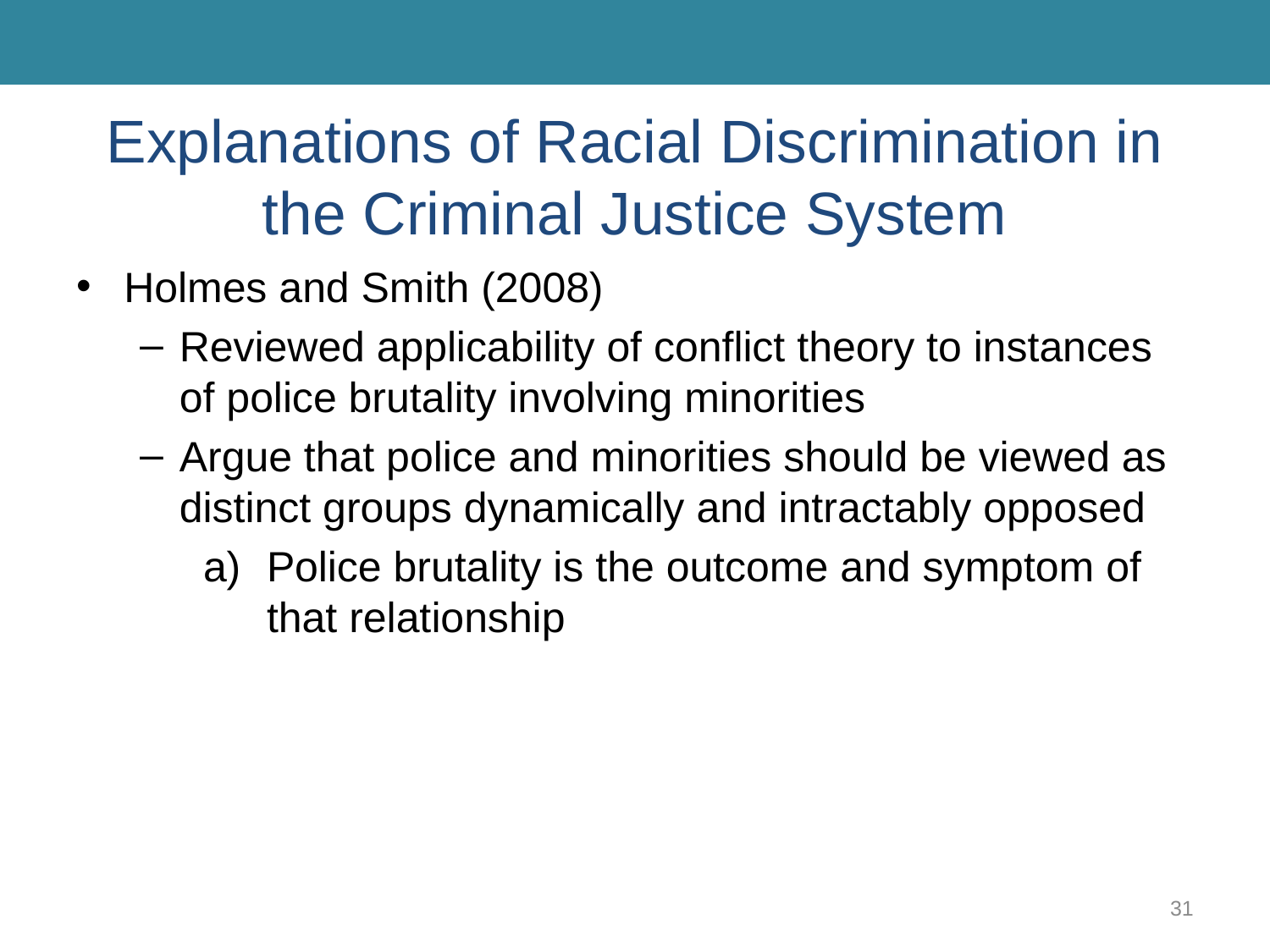

# Explanations of Racial Discrimination in the Criminal Justice System
Holmes and Smith (2008)
Reviewed applicability of conflict theory to instances of police brutality involving minorities
Argue that police and minorities should be viewed as distinct groups dynamically and intractably opposed
Police brutality is the outcome and symptom of that relationship
31